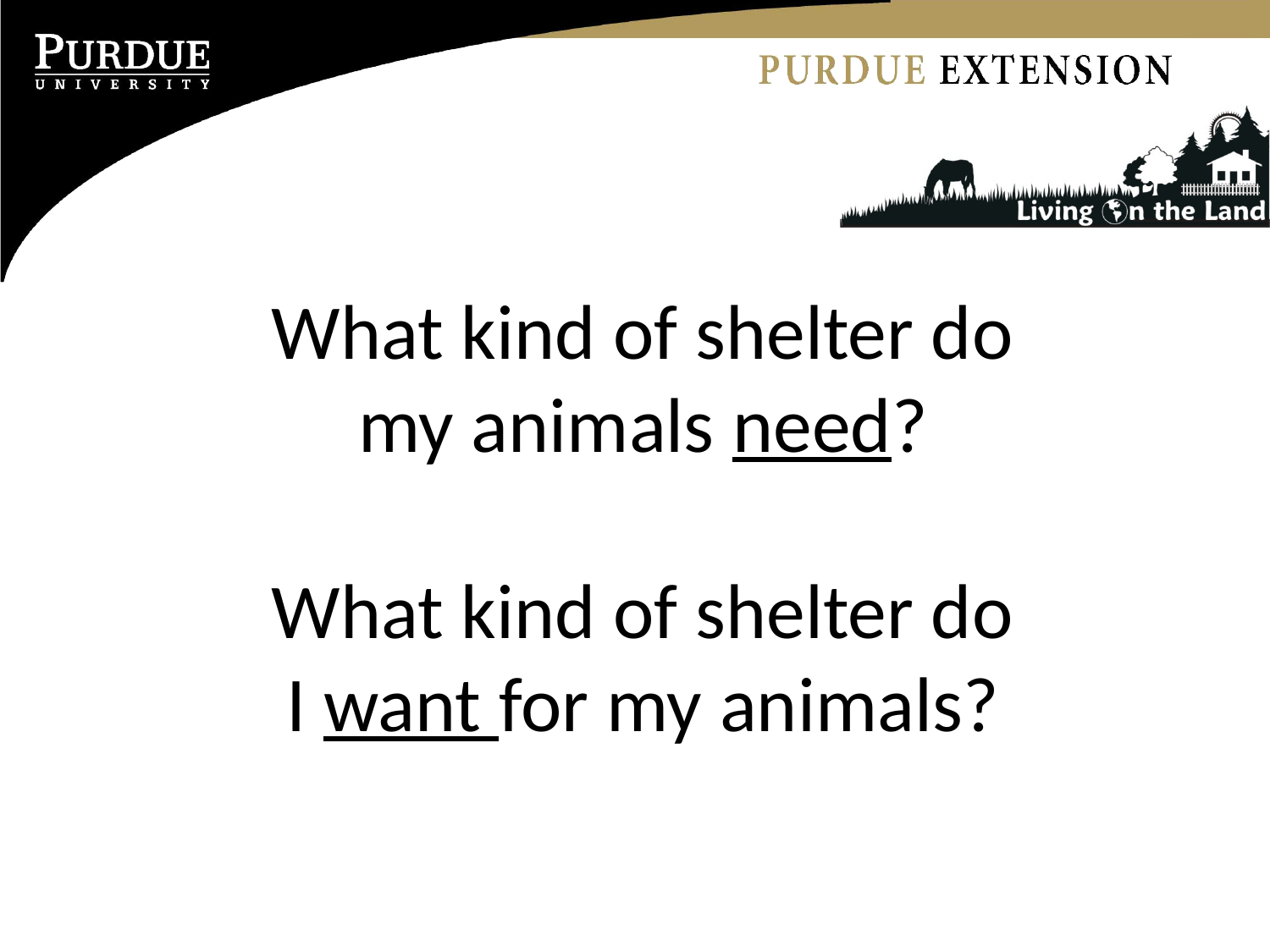

# What kind of shelter do my animals need? What kind of shelter do I want for my animals?